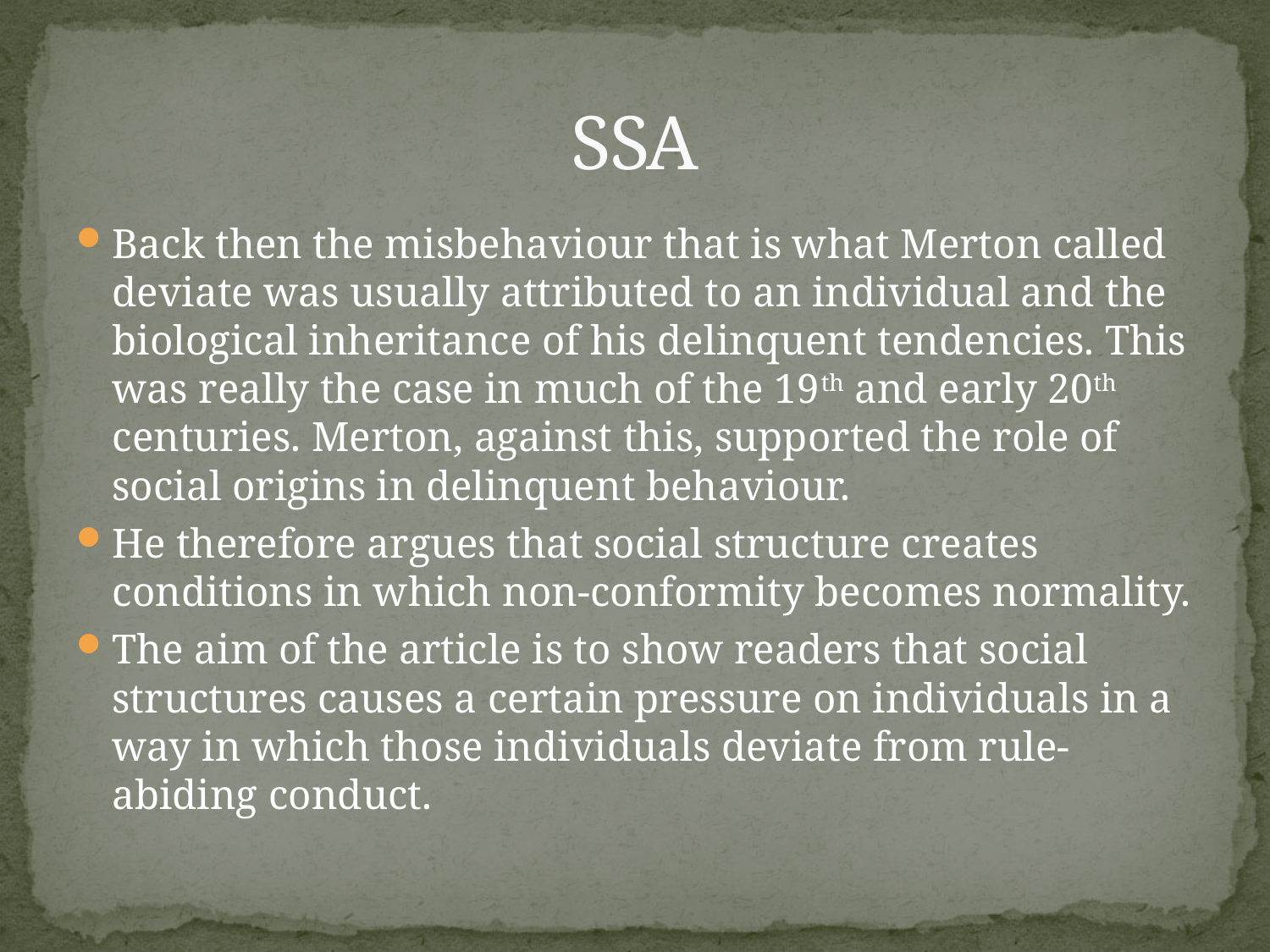

# SSA
Back then the misbehaviour that is what Merton called deviate was usually attributed to an individual and the biological inheritance of his delinquent tendencies. This was really the case in much of the 19th and early 20th centuries. Merton, against this, supported the role of social origins in delinquent behaviour.
He therefore argues that social structure creates conditions in which non-conformity becomes normality.
The aim of the article is to show readers that social structures causes a certain pressure on individuals in a way in which those individuals deviate from rule-abiding conduct.